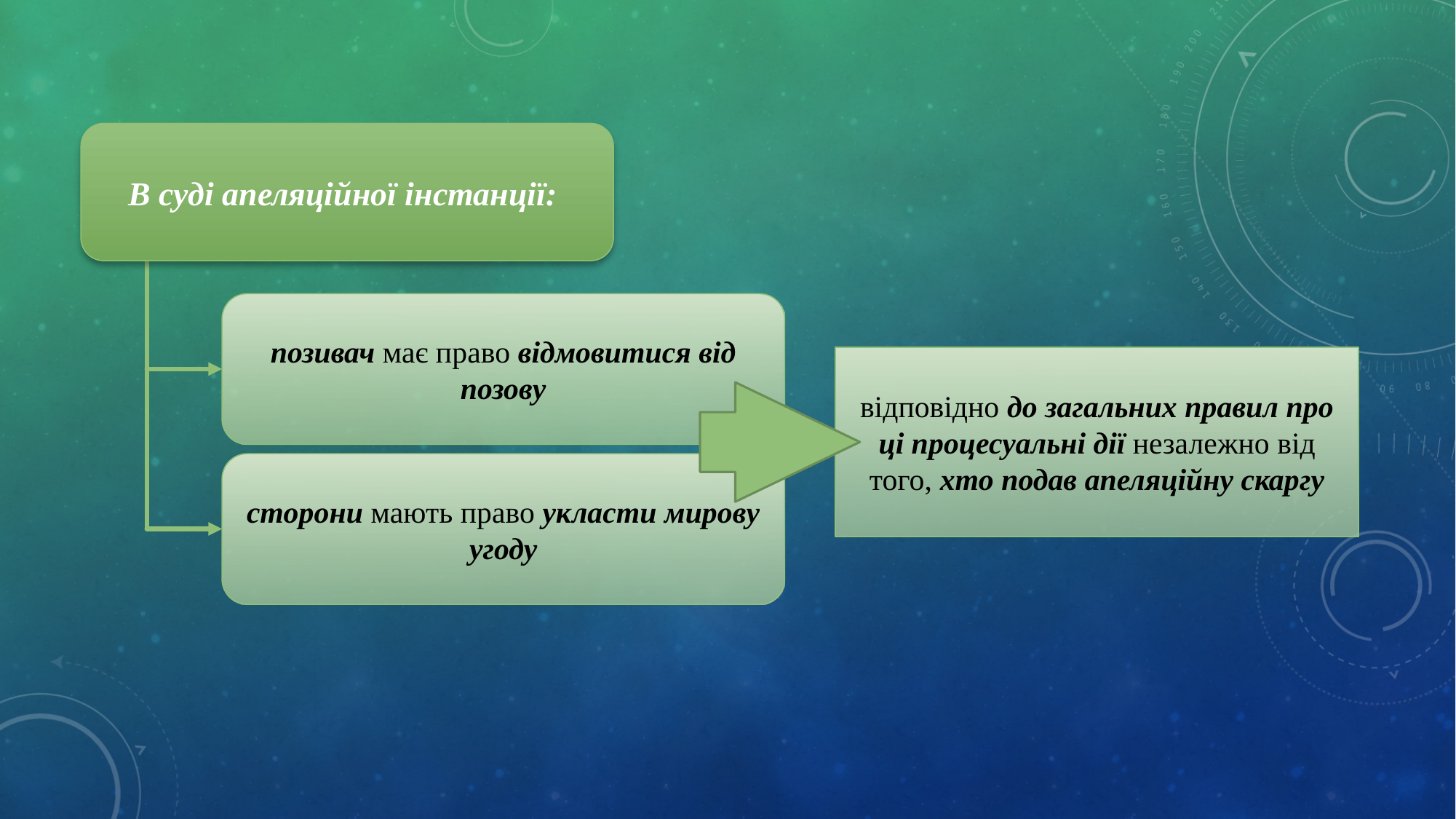

В суді апеляційної інстанції:
позивач має право відмовитися від позову
відповідно до загальних правил про ці процесуальні дії незалежно від того, хто подав апеляційну скаргу

сторони мають право укласти мирову угоду